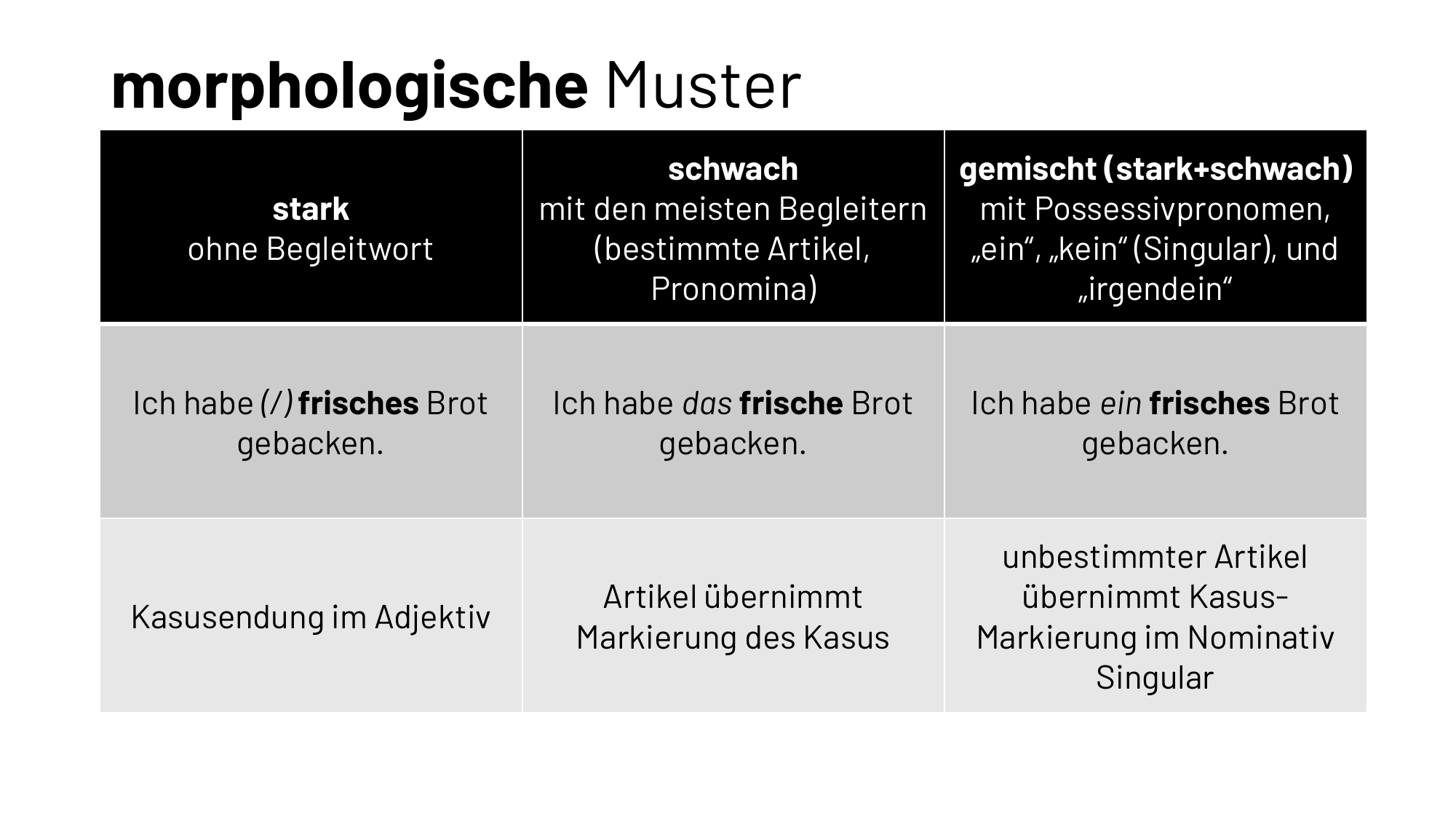

# morphologische Muster
| stark ohne Begleitwort | schwach mit den meisten Begleitern (bestimmte Artikel, Pronomina) | gemischt (stark+schwach) mit Possessivpronomen, „ein“, „kein“ (Singular), und „irgendein“ |
| --- | --- | --- |
| Ich habe (/) frisches Brot gebacken. | Ich habe das frische Brot gebacken. | Ich habe ein frisches Brot gebacken. |
| Kasusendung im Adjektiv | Artikel übernimmt Markierung des Kasus | unbestimmter Artikel übernimmt Kasus-Markierung im Nominativ Singular |